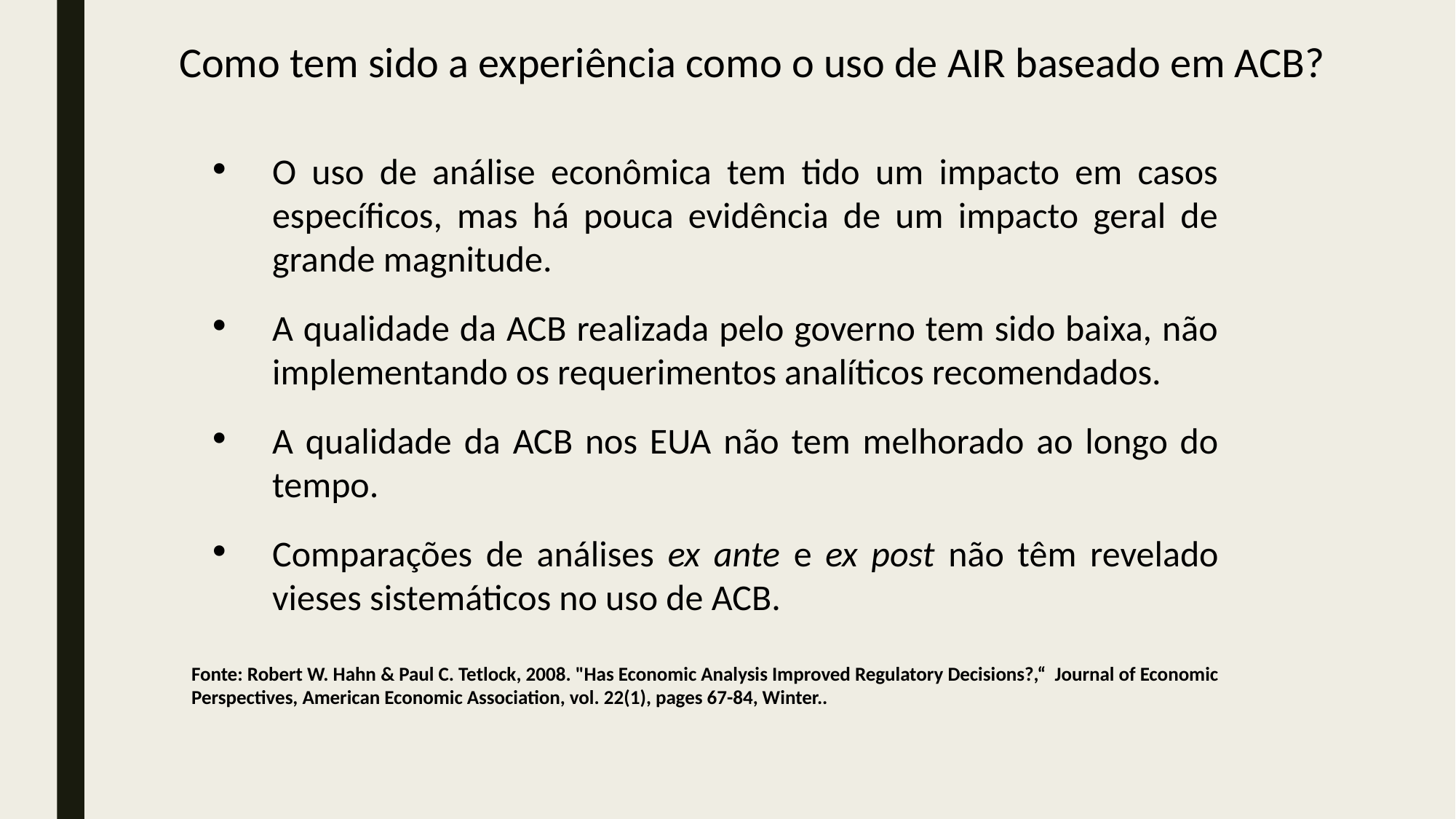

Como tem sido a experiência como o uso de AIR baseado em ACB?
O uso de análise econômica tem tido um impacto em casos específicos, mas há pouca evidência de um impacto geral de grande magnitude.
A qualidade da ACB realizada pelo governo tem sido baixa, não implementando os requerimentos analíticos recomendados.
A qualidade da ACB nos EUA não tem melhorado ao longo do tempo.
Comparações de análises ex ante e ex post não têm revelado vieses sistemáticos no uso de ACB.
Fonte: Robert W. Hahn & Paul C. Tetlock, 2008. "Has Economic Analysis Improved Regulatory Decisions?,“  Journal of Economic Perspectives, American Economic Association, vol. 22(1), pages 67-84, Winter..